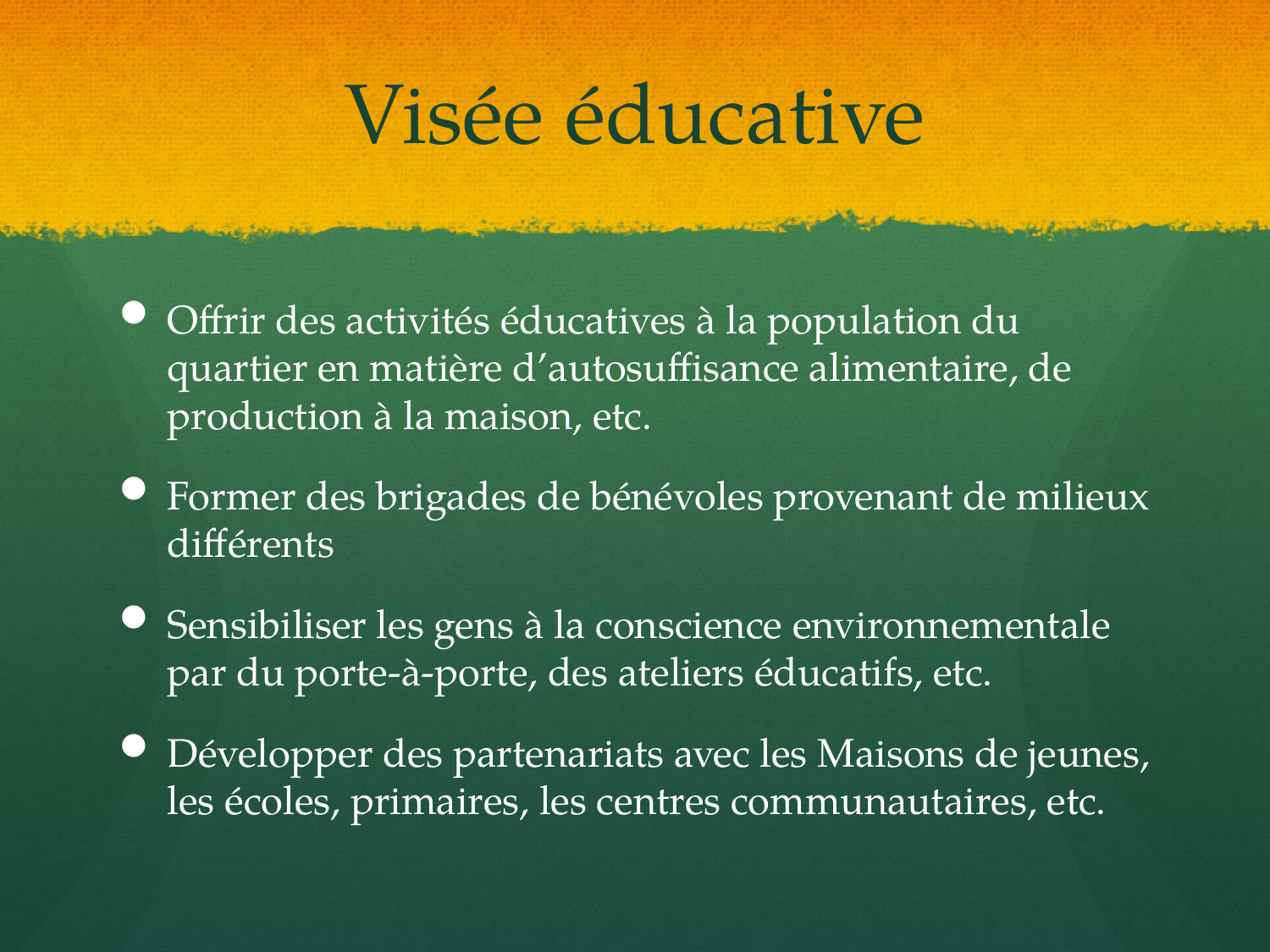

# Visée éducative
Offrir des activités éducatives à la population du quartier en matière d’autosuffisance alimentaire, de production à la maison, etc.
Former des brigades de bénévoles provenant de milieux différents
Sensibiliser les gens à la conscience environnementale par du porte-à-porte, des ateliers éducatifs, etc.
Développer des partenariats avec les Maisons de jeunes, les écoles, primaires, les centres communautaires, etc.